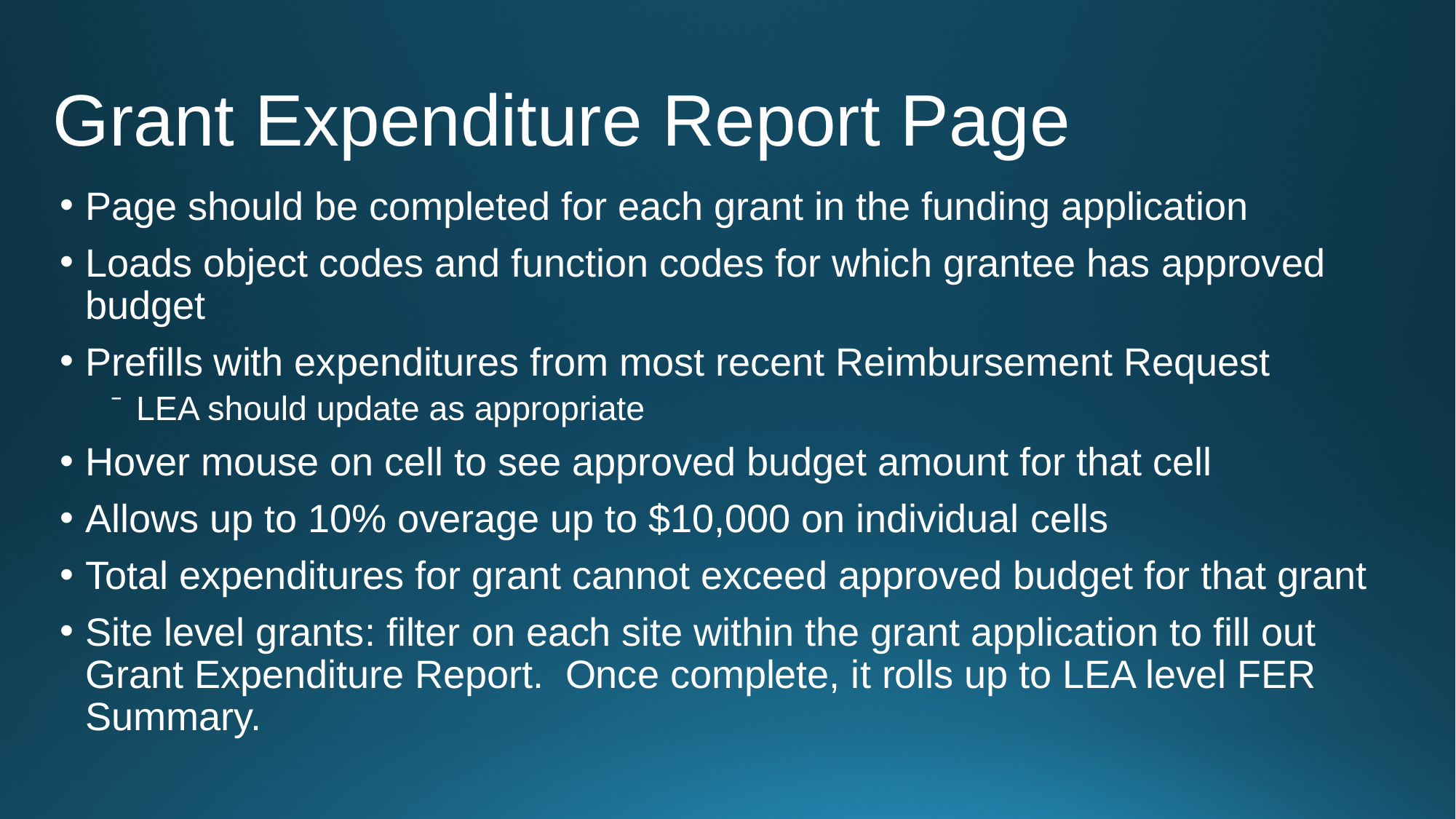

# Grant Expenditure Report Page
Page should be completed for each grant in the funding application
Loads object codes and function codes for which grantee has approved budget
Prefills with expenditures from most recent Reimbursement Request
LEA should update as appropriate
Hover mouse on cell to see approved budget amount for that cell
Allows up to 10% overage up to $10,000 on individual cells
Total expenditures for grant cannot exceed approved budget for that grant
Site level grants: filter on each site within the grant application to fill out Grant Expenditure Report.  Once complete, it rolls up to LEA level FER Summary.